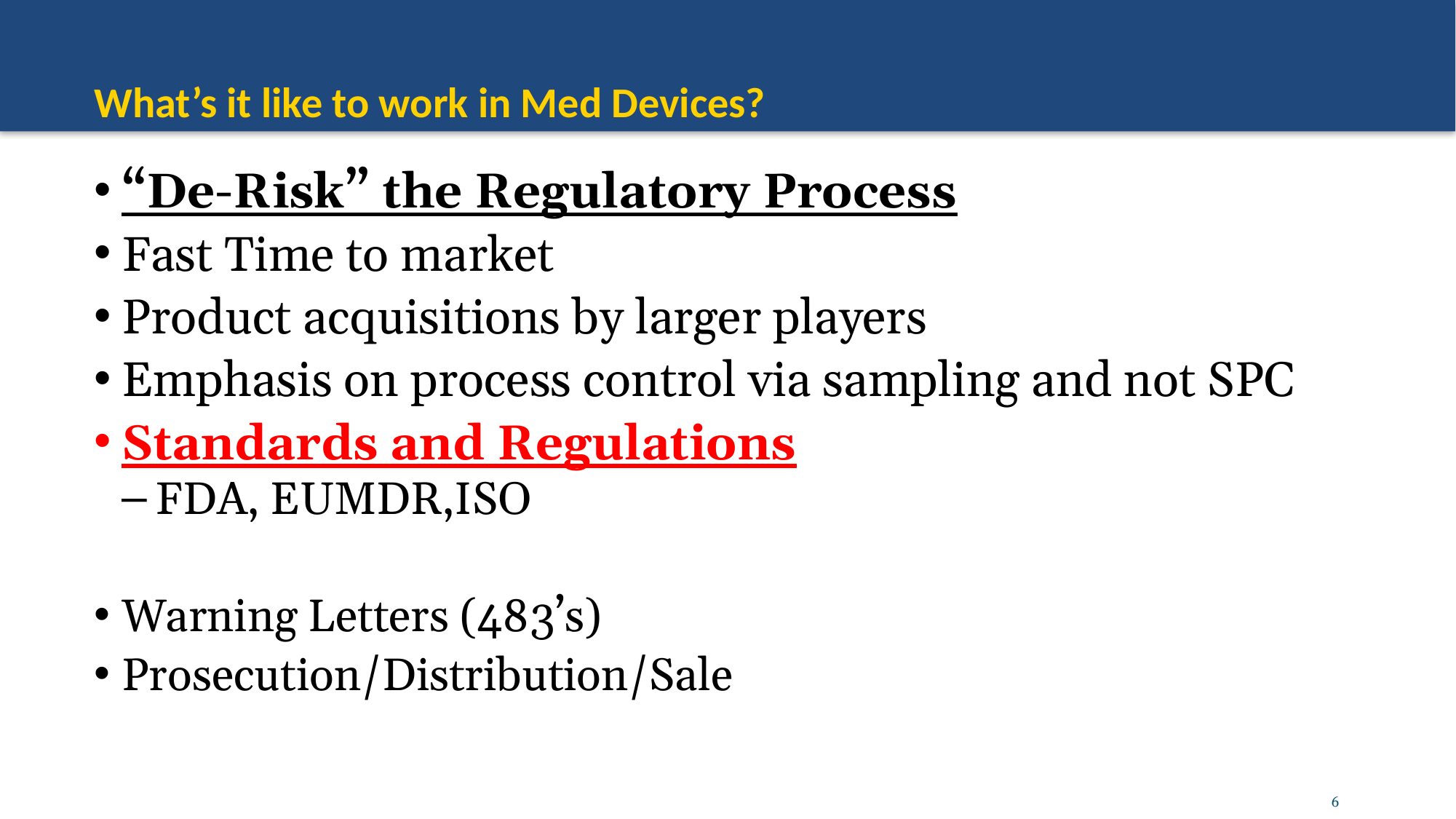

# What’s it like to work in Med Devices?
“De-Risk” the Regulatory Process
Fast Time to market
Product acquisitions by larger players
Emphasis on process control via sampling and not SPC
Standards and Regulations
FDA, EUMDR,ISO

Warning Letters (483’s)
Prosecution/Distribution/Sale